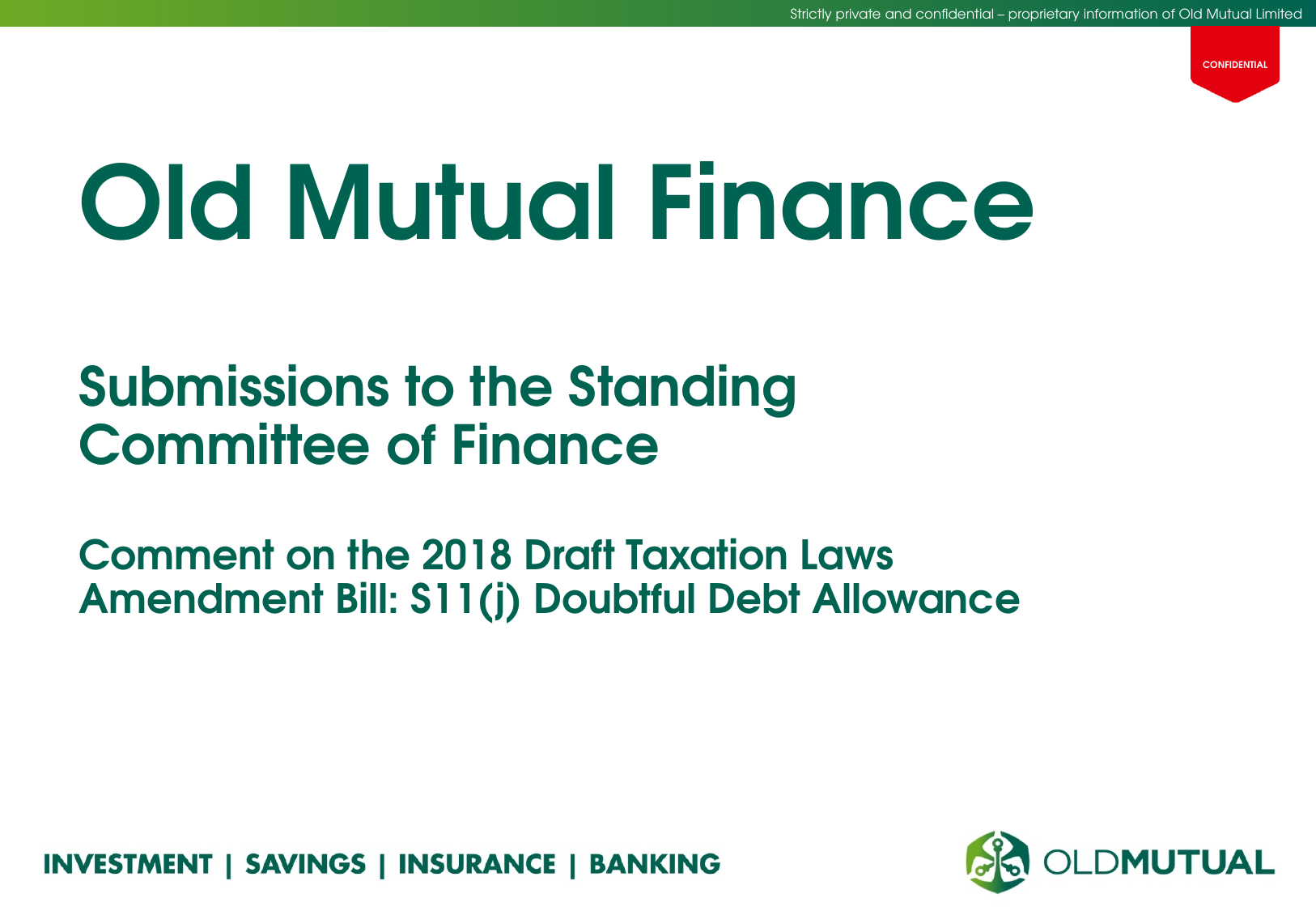

Old Mutual Finance

Submissions to the Standing Committee of Finance

Comment on the 2018 Draft Taxation Laws Amendment Bill: S11(j) Doubtful Debt Allowance